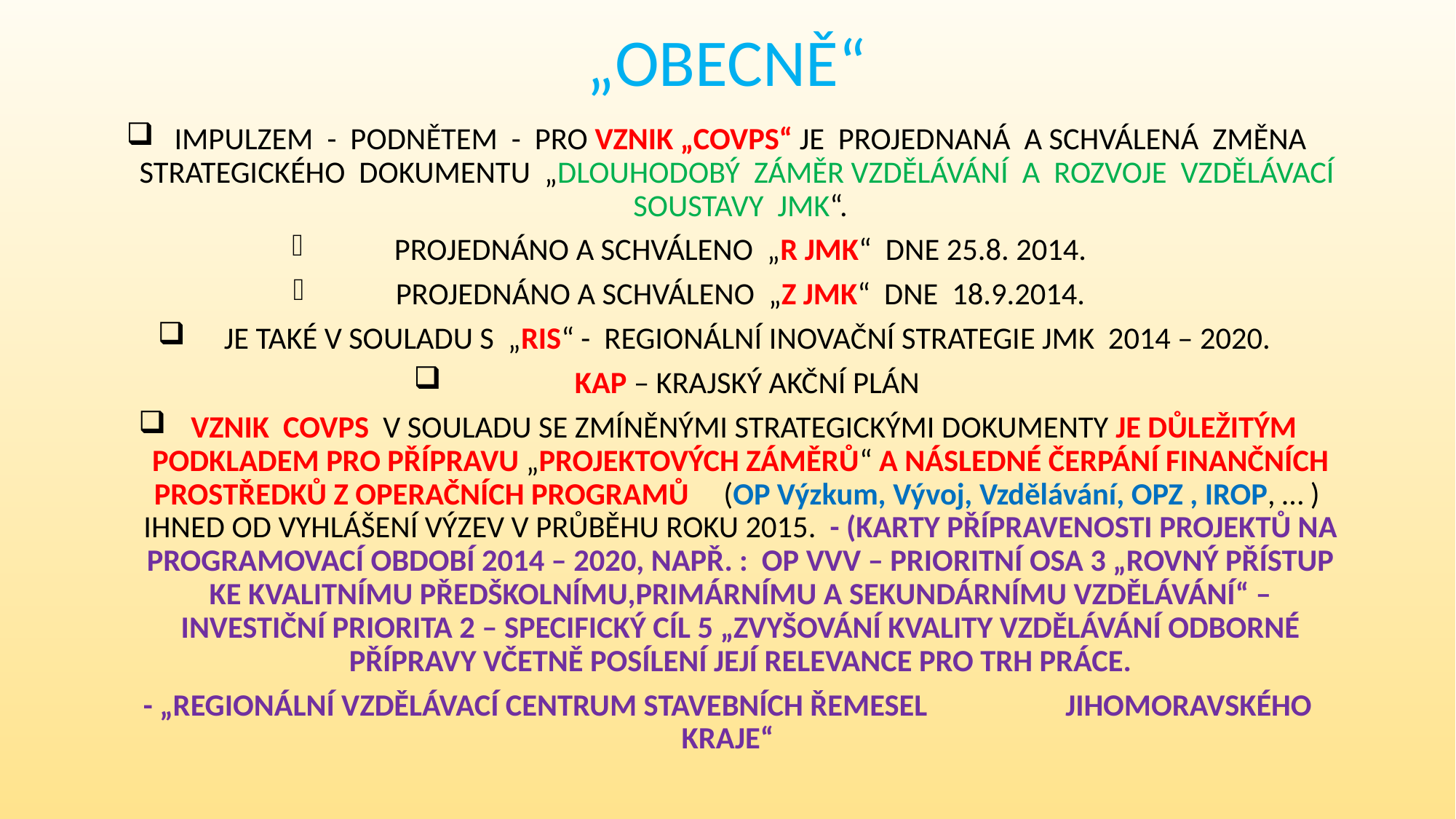

# „OBECNĚ“
 IMPULZEM  -  PODNĚTEM  -  PRO VZNIK „COVPS“ JE  PROJEDNANÁ  A SCHVÁLENÁ  ZMĚNA  STRATEGICKÉHO  DOKUMENTU  „DLOUHODOBÝ  ZÁMĚR VZDĚLÁVÁNÍ  A  ROZVOJE  VZDĚLÁVACÍ  SOUSTAVY  JMK“.
PROJEDNÁNO A SCHVÁLENO  „R JMK“  DNE 25.8. 2014.
PROJEDNÁNO A SCHVÁLENO  „Z JMK“  DNE  18.9.2014.
  JE TAKÉ V SOULADU S  „RIS“ -  REGIONÁLNÍ INOVAČNÍ STRATEGIE JMK  2014 – 2020.
  KAP – KRAJSKÝ AKČNÍ PLÁN
 VZNIK  COVPS  V SOULADU SE ZMÍNĚNÝMI STRATEGICKÝMI DOKUMENTY JE DŮLEŽITÝM PODKLADEM PRO PŘÍPRAVU „PROJEKTOVÝCH ZÁMĚRŮ“ A NÁSLEDNÉ ČERPÁNÍ FINANČNÍCH PROSTŘEDKŮ Z OPERAČNÍCH PROGRAMŮ     (OP Výzkum, Vývoj, Vzdělávání, OPZ , IROP, … )  IHNED OD VYHLÁŠENÍ VÝZEV V PRŮBĚHU ROKU 2015.  - (KARTY PŘÍPRAVENOSTI PROJEKTŮ NA PROGRAMOVACÍ OBDOBÍ 2014 – 2020, NAPŘ. :  OP VVV – PRIORITNÍ OSA 3 „ROVNÝ PŘÍSTUP KE KVALITNÍMU PŘEDŠKOLNÍMU,PRIMÁRNÍMU A SEKUNDÁRNÍMU VZDĚLÁVÁNÍ“ – INVESTIČNÍ PRIORITA 2 – SPECIFICKÝ CÍL 5 „ZVYŠOVÁNÍ KVALITY VZDĚLÁVÁNÍ ODBORNÉ PŘÍPRAVY VČETNĚ POSÍLENÍ JEJÍ RELEVANCE PRO TRH PRÁCE.
- „REGIONÁLNÍ VZDĚLÁVACÍ CENTRUM STAVEBNÍCH ŘEMESEL                    JIHOMORAVSKÉHO KRAJE“